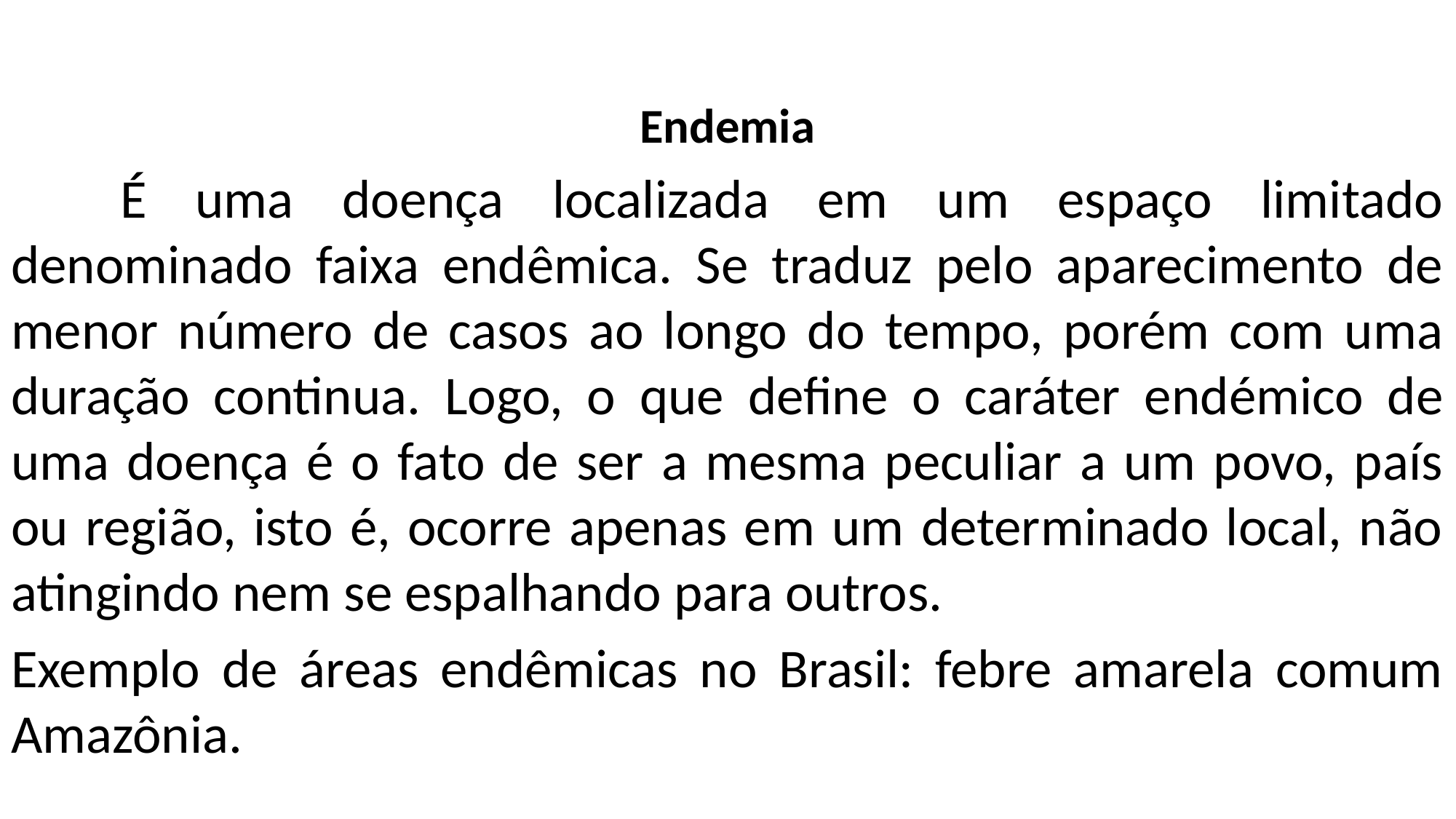

# Endemia
	É uma doença localizada em um espaço limitado denominado faixa endêmica. Se traduz pelo aparecimento de menor número de casos ao longo do tempo, porém com uma duração continua. Logo, o que define o caráter endémico de uma doença é o fato de ser a mesma peculiar a um povo, país ou região, isto é, ocorre apenas em um determinado local, não atingindo nem se espalhando para outros.
Exemplo de áreas endêmicas no Brasil: febre amarela comum Amazônia.